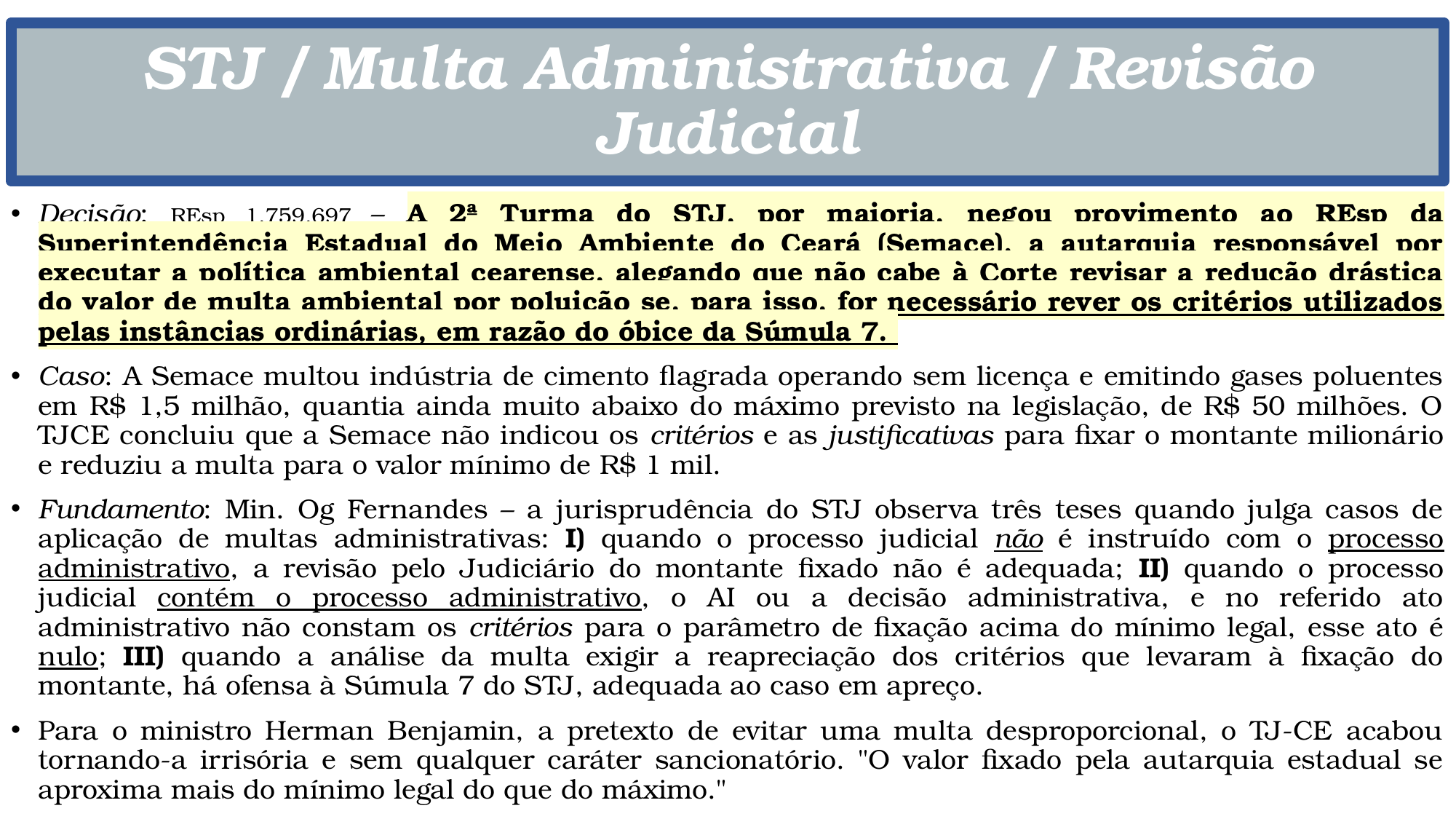

# STJ / Multa Administrativa / Revisão Judicial
Decisão: REsp 1.759.697 – A 2ª Turma do STJ, por maioria, negou provimento ao REsp da Superintendência Estadual do Meio Ambiente do Ceará (Semace), a autarquia responsável por executar a política ambiental cearense, alegando que não cabe à Corte revisar a redução drástica do valor de multa ambiental por poluição se, para isso, for necessário rever os critérios utilizados pelas instâncias ordinárias, em razão do óbice da Súmula 7.
Caso: A Semace multou indústria de cimento flagrada operando sem licença e emitindo gases poluentes em R$ 1,5 milhão, quantia ainda muito abaixo do máximo previsto na legislação, de R$ 50 milhões. O TJCE concluiu que a Semace não indicou os critérios e as justificativas para fixar o montante milionário e reduziu a multa para o valor mínimo de R$ 1 mil.
Fundamento: Min. Og Fernandes – a jurisprudência do STJ observa três teses quando julga casos de aplicação de multas administrativas: I) quando o processo judicial não é instruído com o processo administrativo, a revisão pelo Judiciário do montante fixado não é adequada; II) quando o processo judicial contém o processo administrativo, o AI ou a decisão administrativa, e no referido ato administrativo não constam os critérios para o parâmetro de fixação acima do mínimo legal, esse ato é nulo; III) quando a análise da multa exigir a reapreciação dos critérios que levaram à fixação do montante, há ofensa à Súmula 7 do STJ, adequada ao caso em apreço.
Para o ministro Herman Benjamin, a pretexto de evitar uma multa desproporcional, o TJ-CE acabou tornando-a irrisória e sem qualquer caráter sancionatório. "O valor fixado pela autarquia estadual se aproxima mais do mínimo legal do que do máximo."